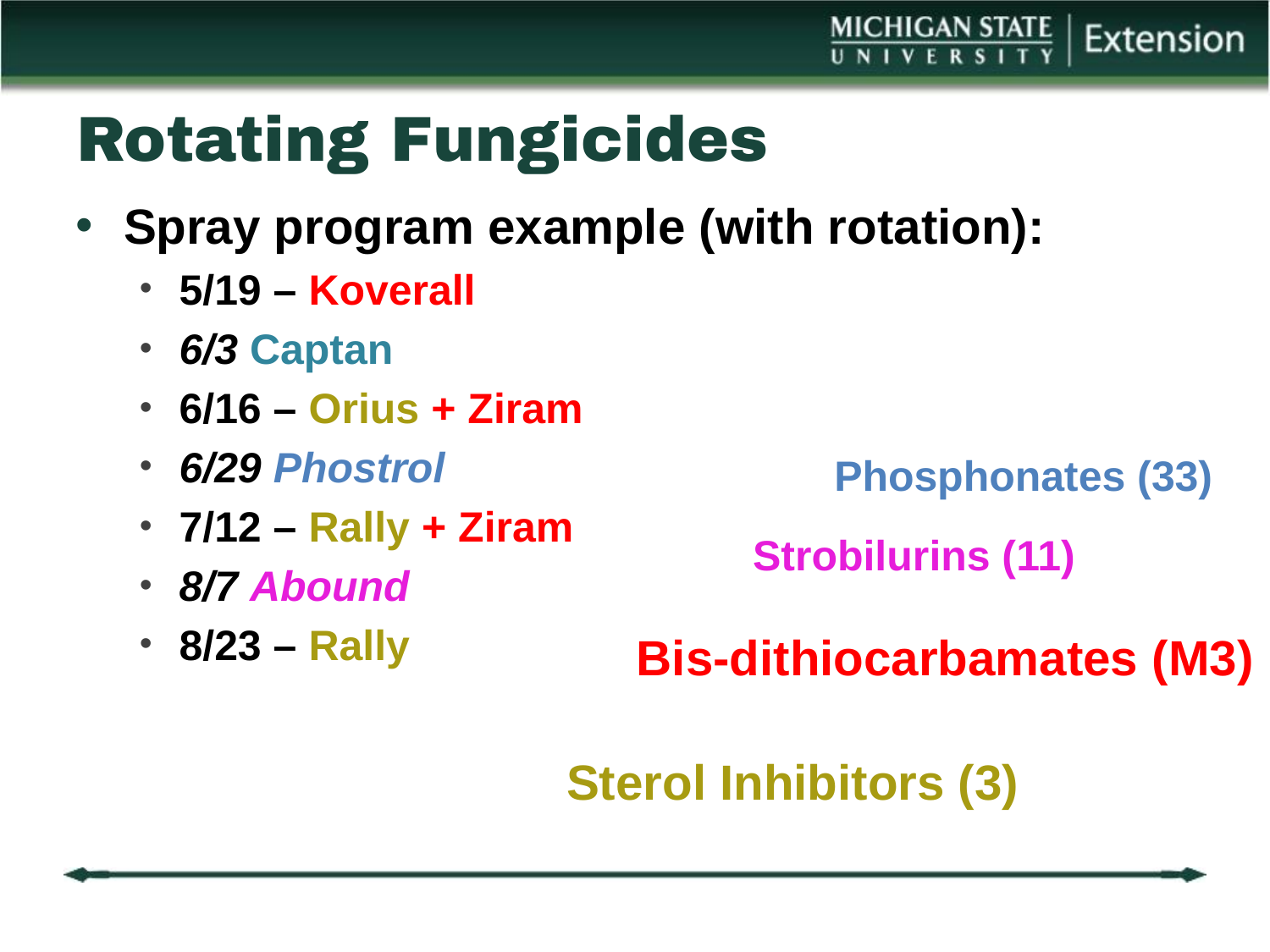

# Rotating Fungicides
Spray program example (with rotation):
5/19 – Koverall
6/3 Captan
6/16 – Orius + Ziram
6/29 Phostrol
7/12 – Rally + Ziram
8/7 Abound
8/23 – Rally

Phosphonates (33)
Strobilurins (11)
Bis-dithiocarbamates (M3)
Sterol Inhibitors (3)